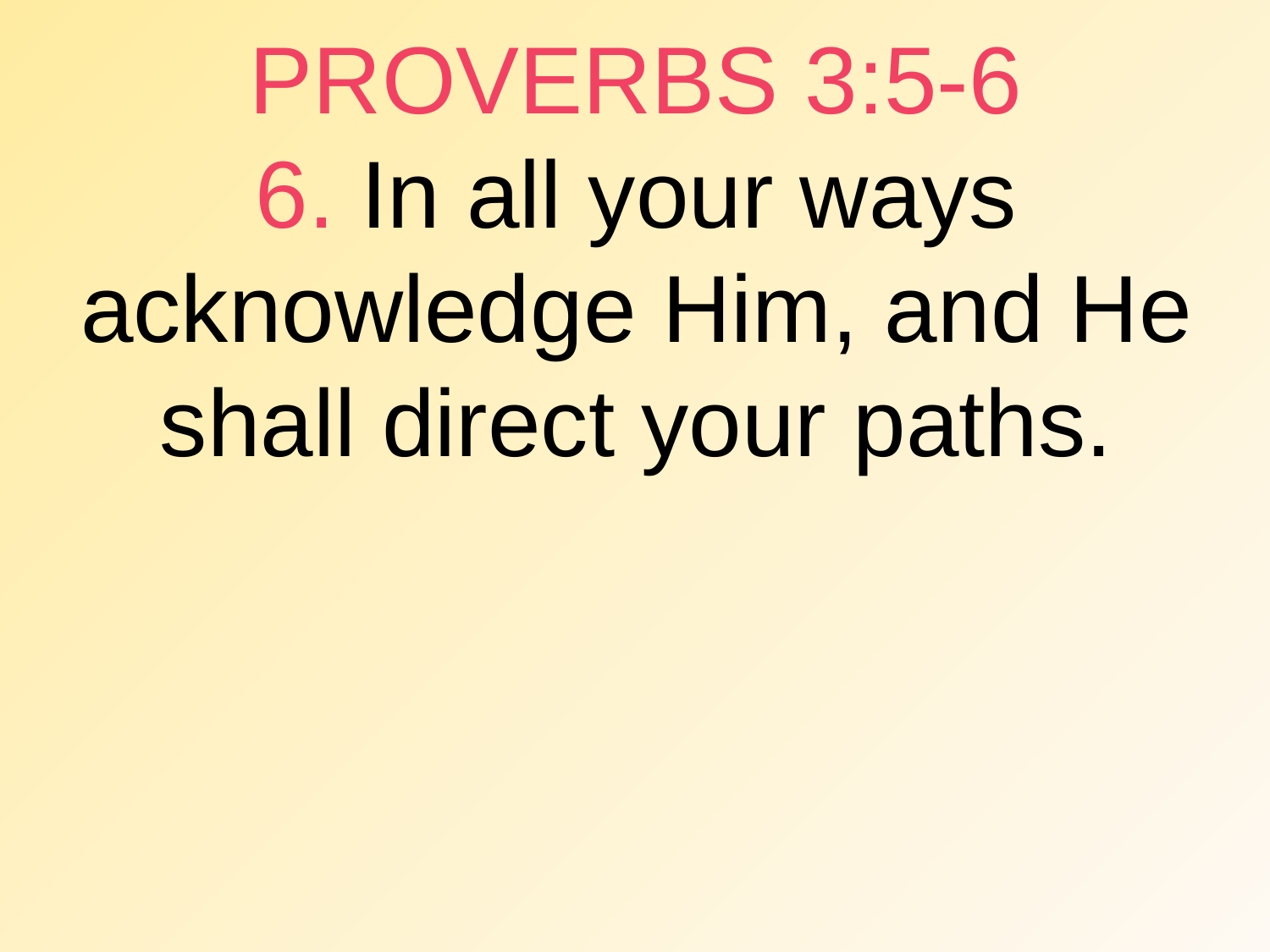

PROVERBS 3:5-6
6. In all your ways acknowledge Him, and He shall direct your paths.